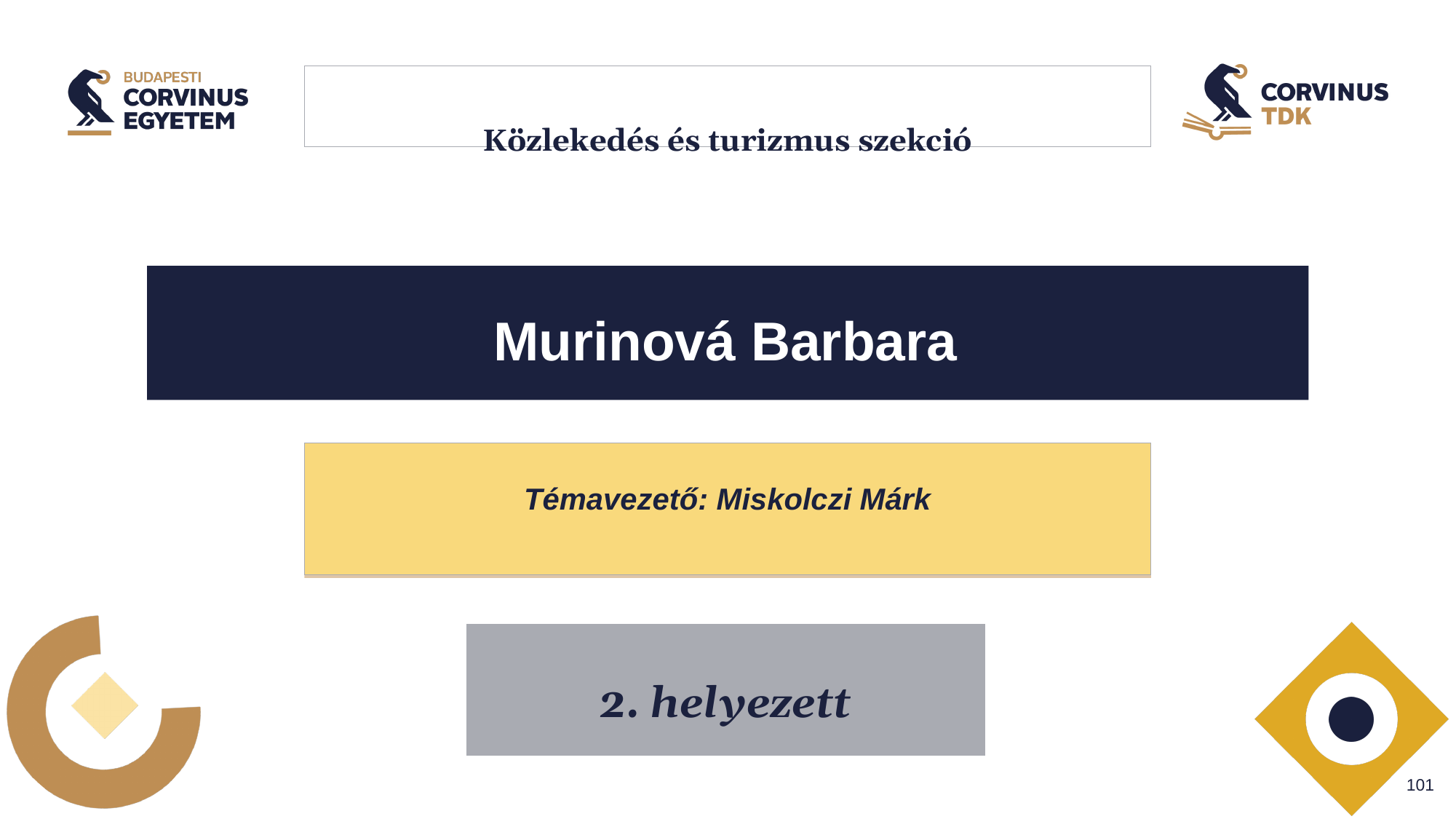

# Közlekedés és turizmus szekció
Murinová Barbara

Témavezető: Miskolczi Márk
2. helyezett